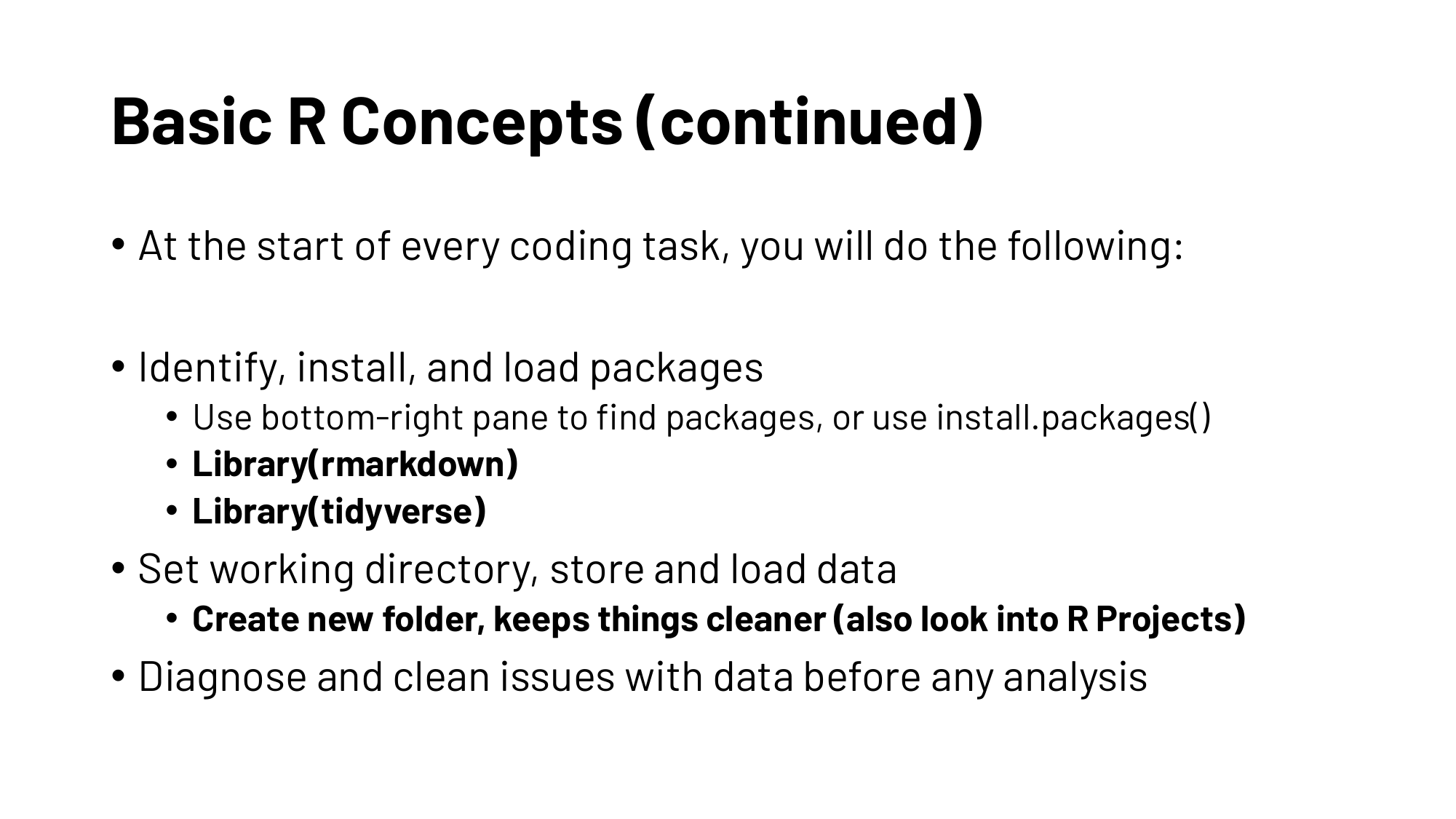

# Basic R Concepts (continued)
At the start of every coding task, you will do the following:

Identify, install, and load packages
Use bottom-right pane to find packages, or use install.packages()
Library(rmarkdown)
Library(tidyverse)
Set working directory, store and load data
Create new folder, keeps things cleaner (also look into R Projects)
Diagnose and clean issues with data before any analysis